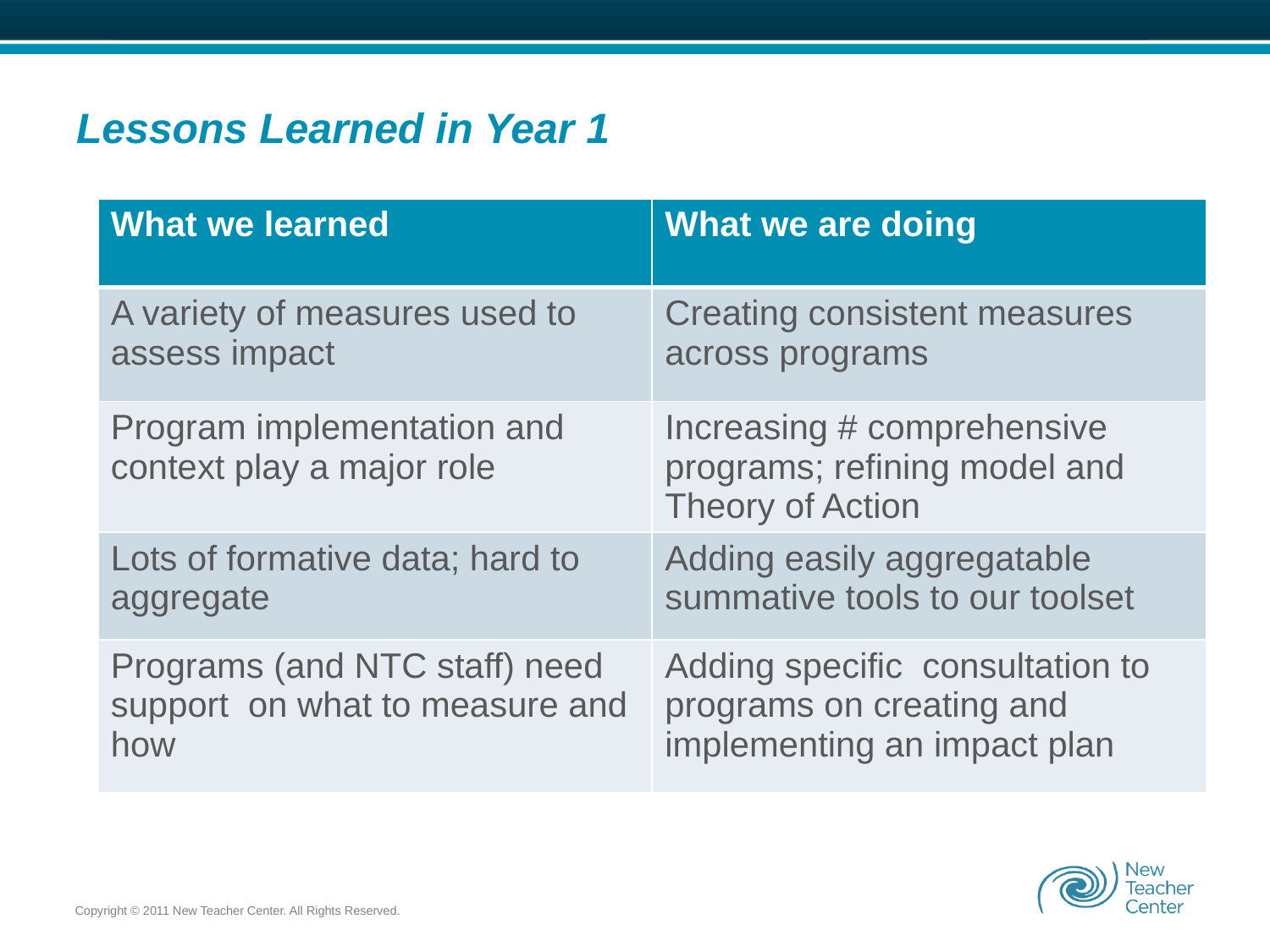

# Lessons Learned in Year 1

| What we learned | What we are doing |
| --- | --- |
| A variety of measures used to assess impact | Creating consistent measures across programs |
| Program implementation and context play a major role | Increasing # comprehensive programs; refining model and Theory of Action |
| Lots of formative data; hard to aggregate | Adding easily aggregatable summative tools to our toolset |
| Programs (and NTC staff) need support on what to measure and how | Adding specific consultation to programs on creating and implementing an impact plan |